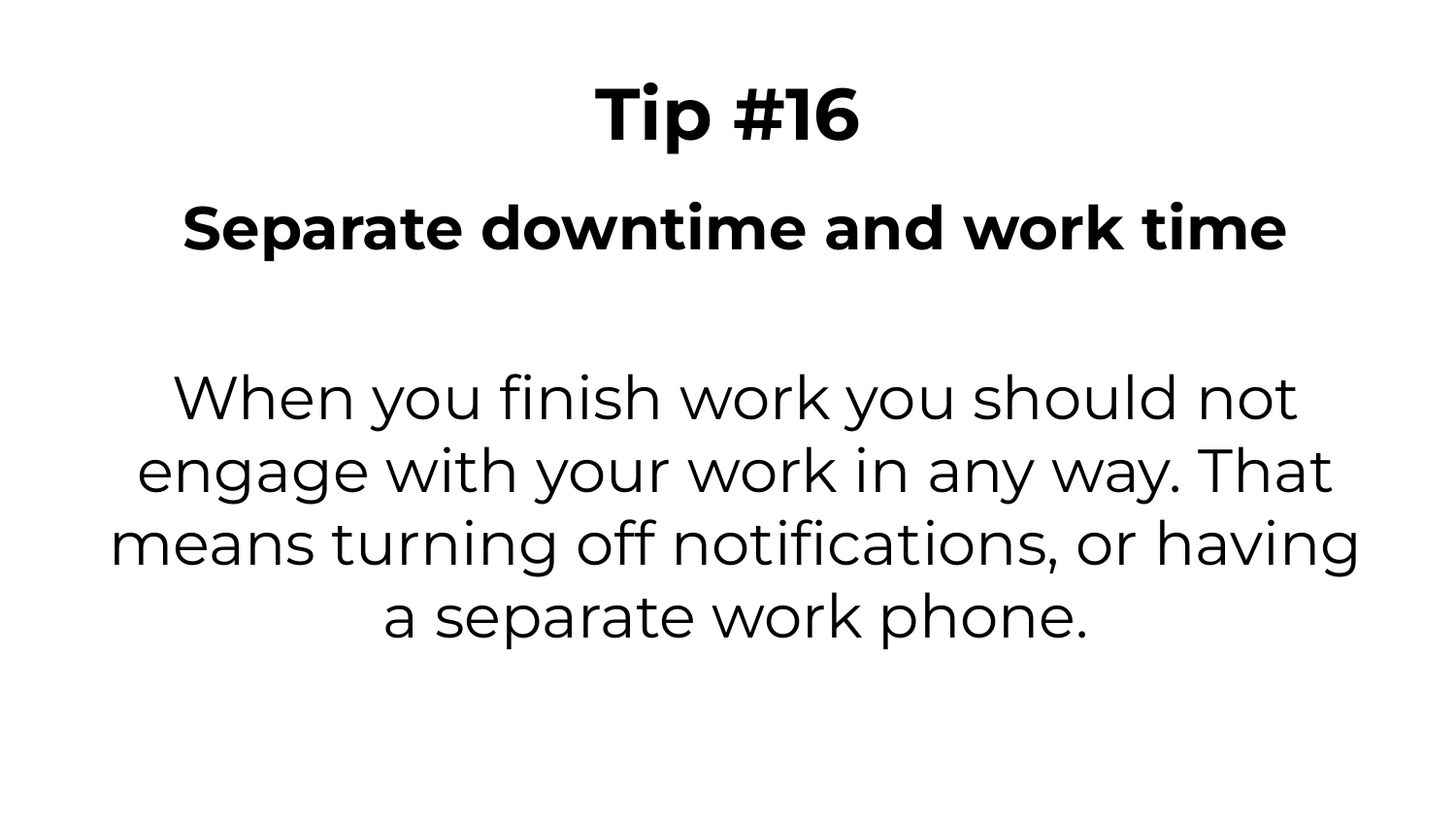

# Tip #16

Separate downtime and work time

When you finish work you should not engage with your work in any way. That means turning off notifications, or having a separate work phone.